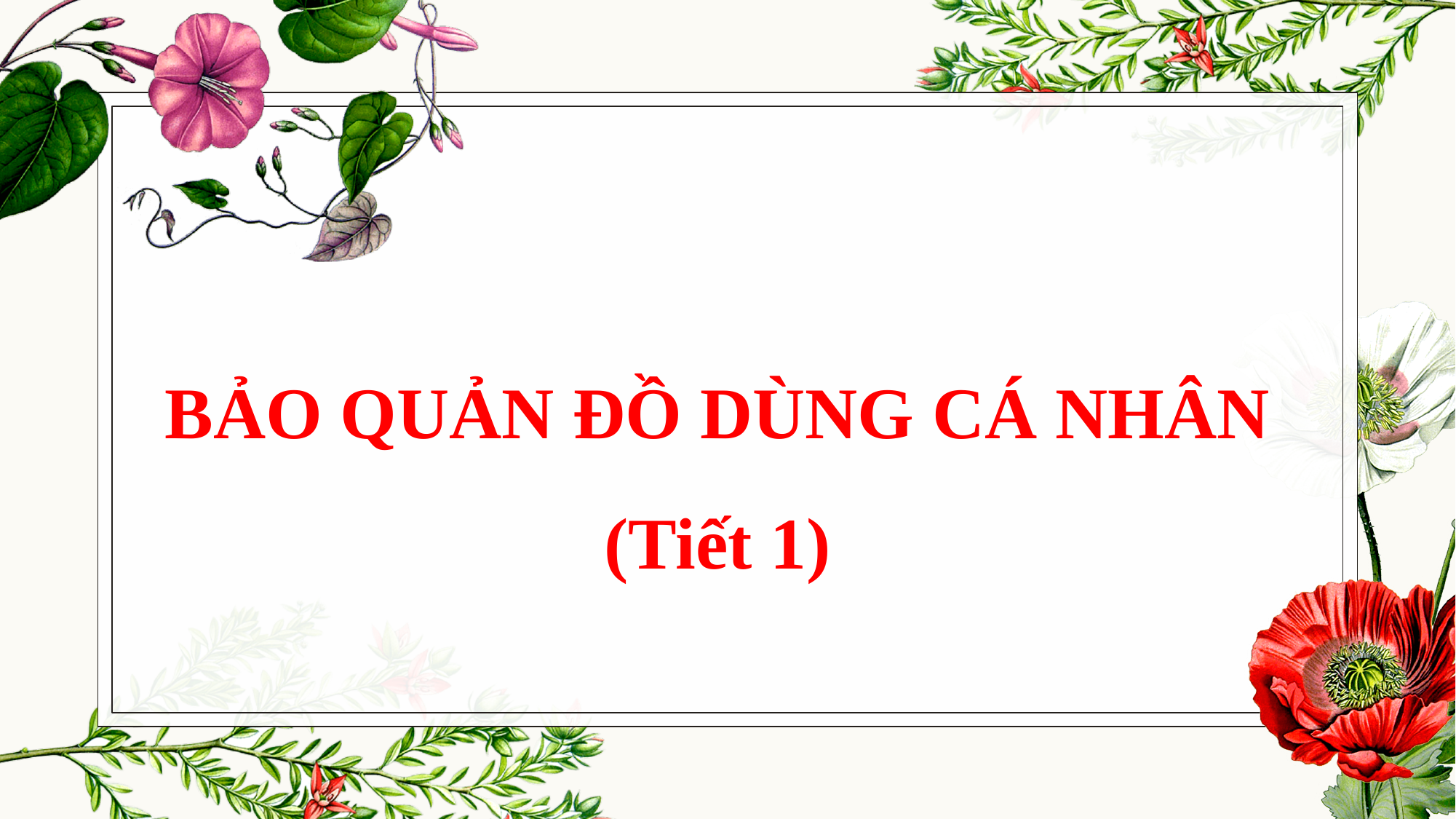

BẢO QUẢN ĐỒ DÙNG CÁ NHÂN
(Tiết 1)